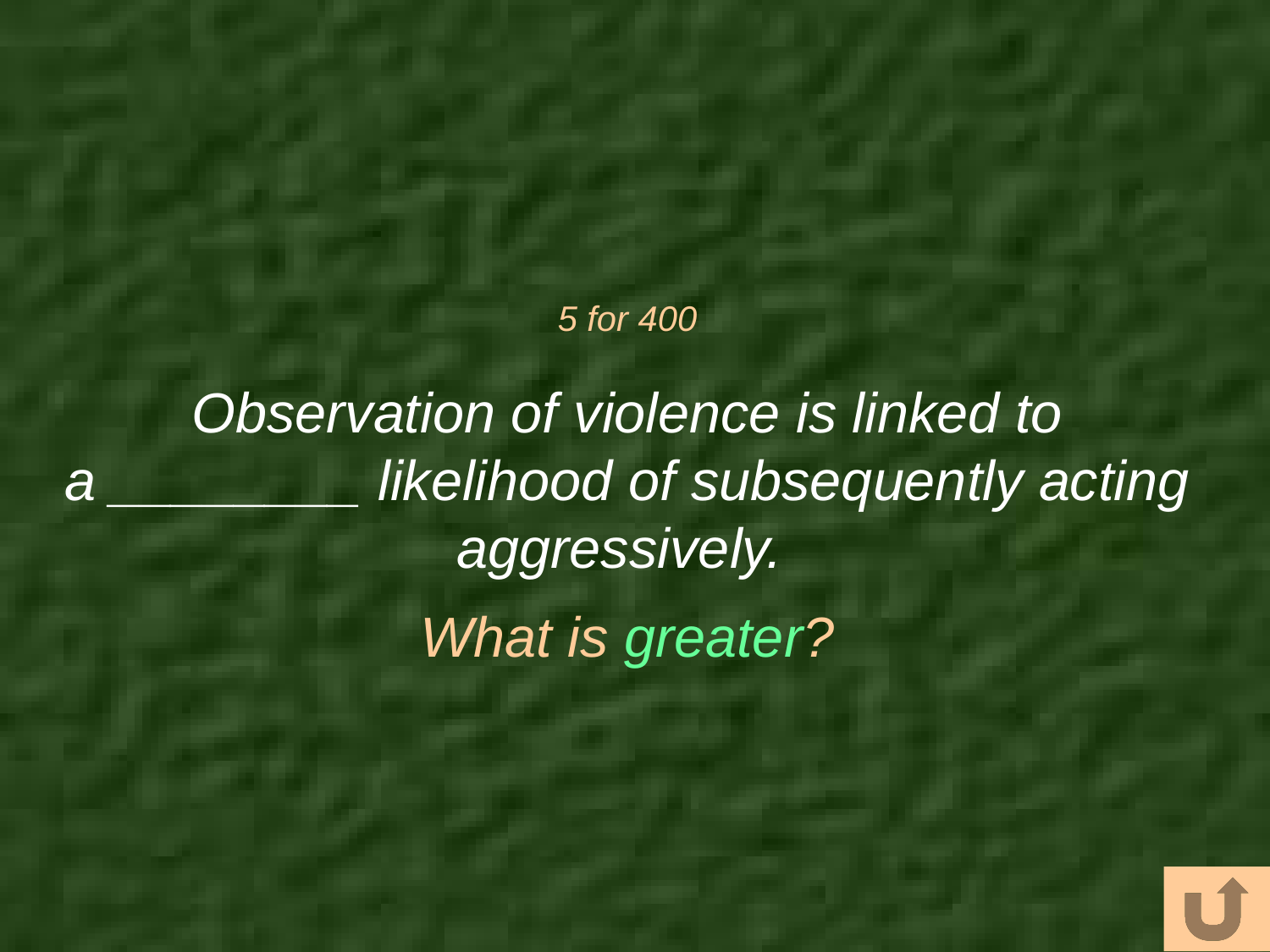

# 5 for 400
Observation of violence is linked to a ________ likelihood of subsequently acting aggressively.
What is greater?